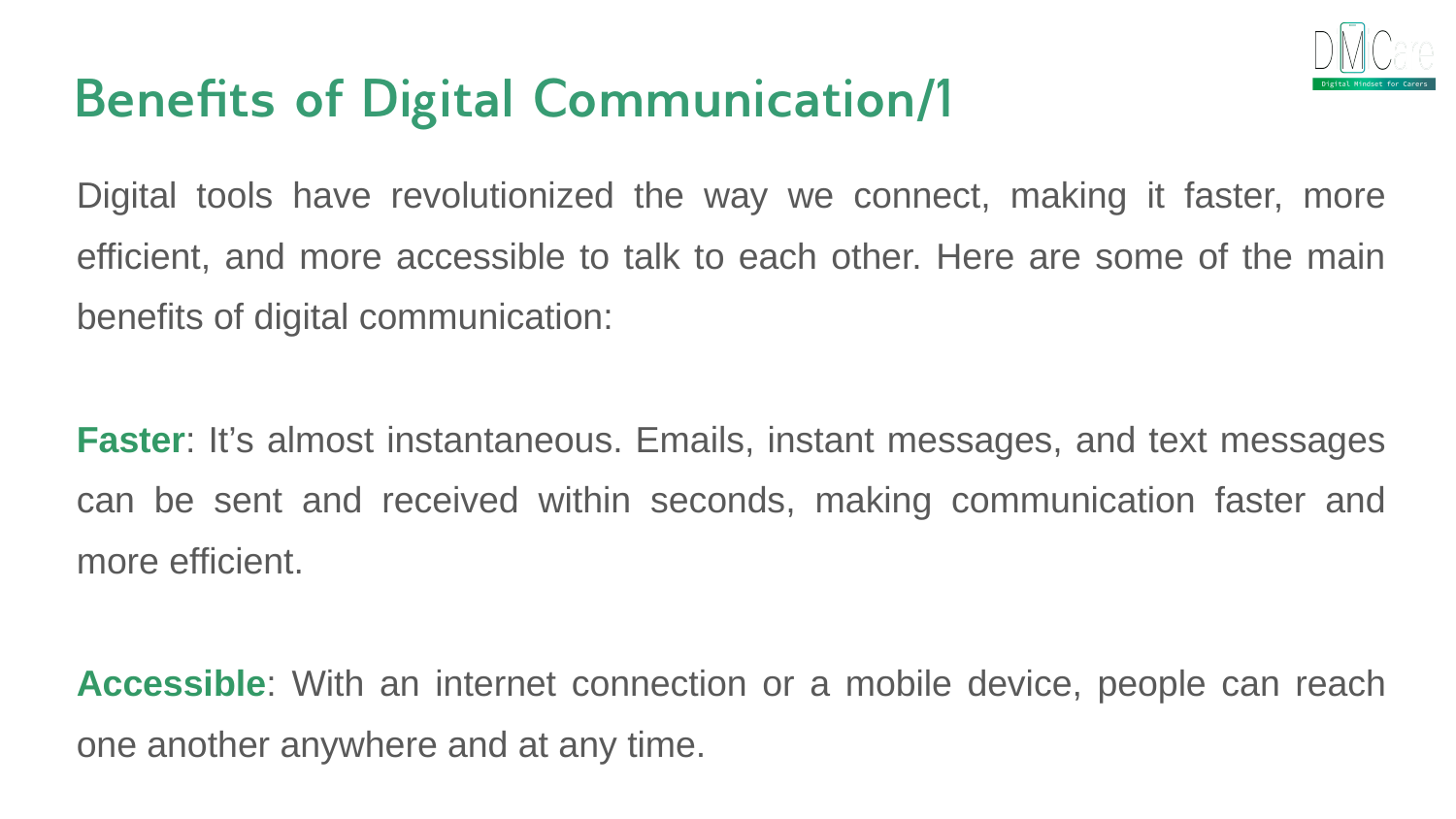

Benefits of Digital Communication/1
Digital tools have revolutionized the way we connect, making it faster, more efficient, and more accessible to talk to each other. Here are some of the main benefits of digital communication:

Faster: It’s almost instantaneous. Emails, instant messages, and text messages can be sent and received within seconds, making communication faster and more efficient.

Accessible: With an internet connection or a mobile device, people can reach one another anywhere and at any time.